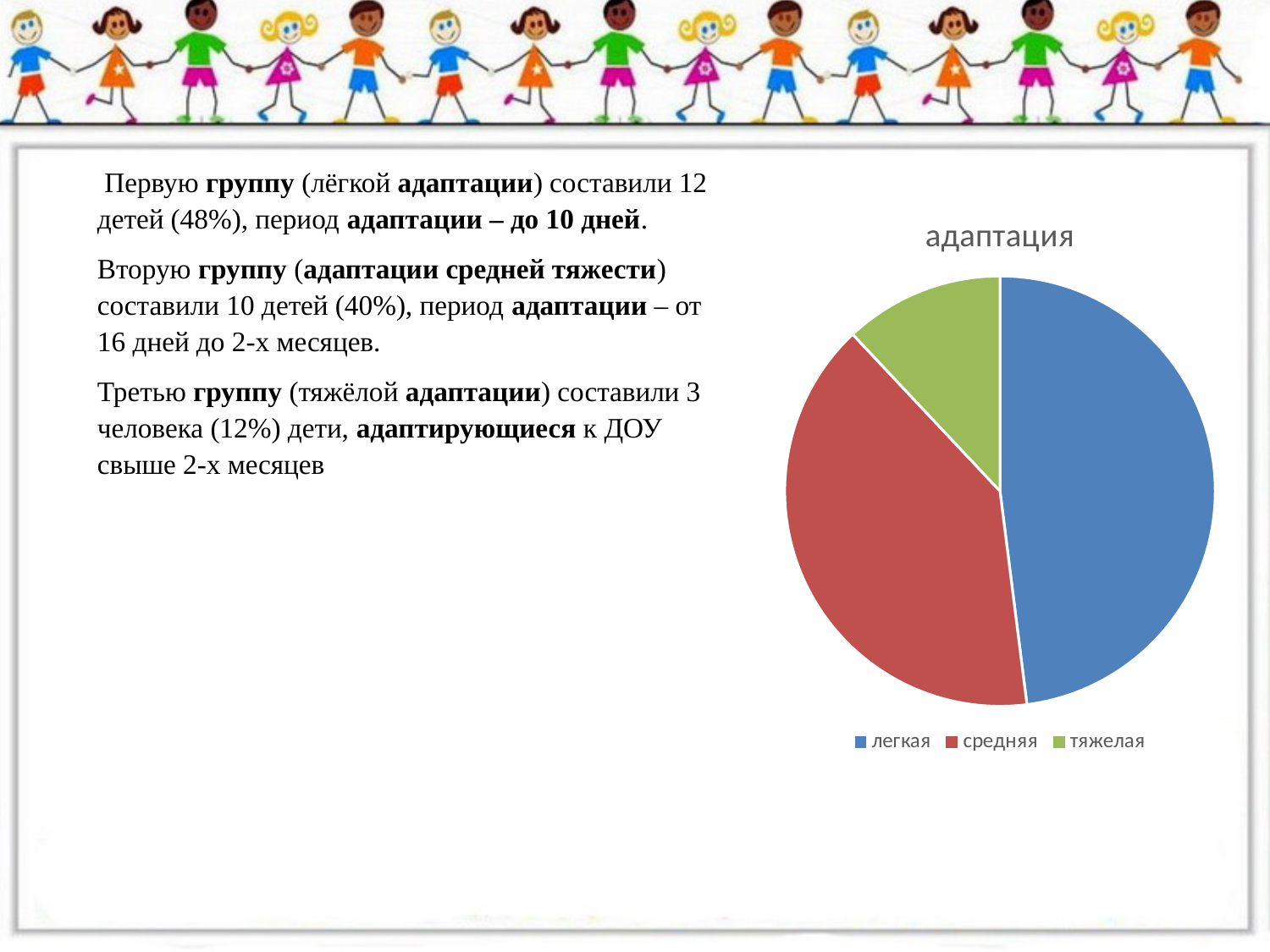

Первую группу (лёгкой адаптации) составили 12 детей (48%), период адаптации – до 10 дней.
Вторую группу (адаптации средней тяжести) составили 10 детей (40%), период адаптации – от 16 дней до 2-х месяцев.
Третью группу (тяжёлой адаптации) составили 3 человека (12%) дети, адаптирующиеся к ДОУ свыше 2-х месяцев

### Chart: адаптация

| Category | Продажи |
|---|---|
| легкая | 48.0 |
| средняя | 40.0 |
| тяжелая | 12.0 |